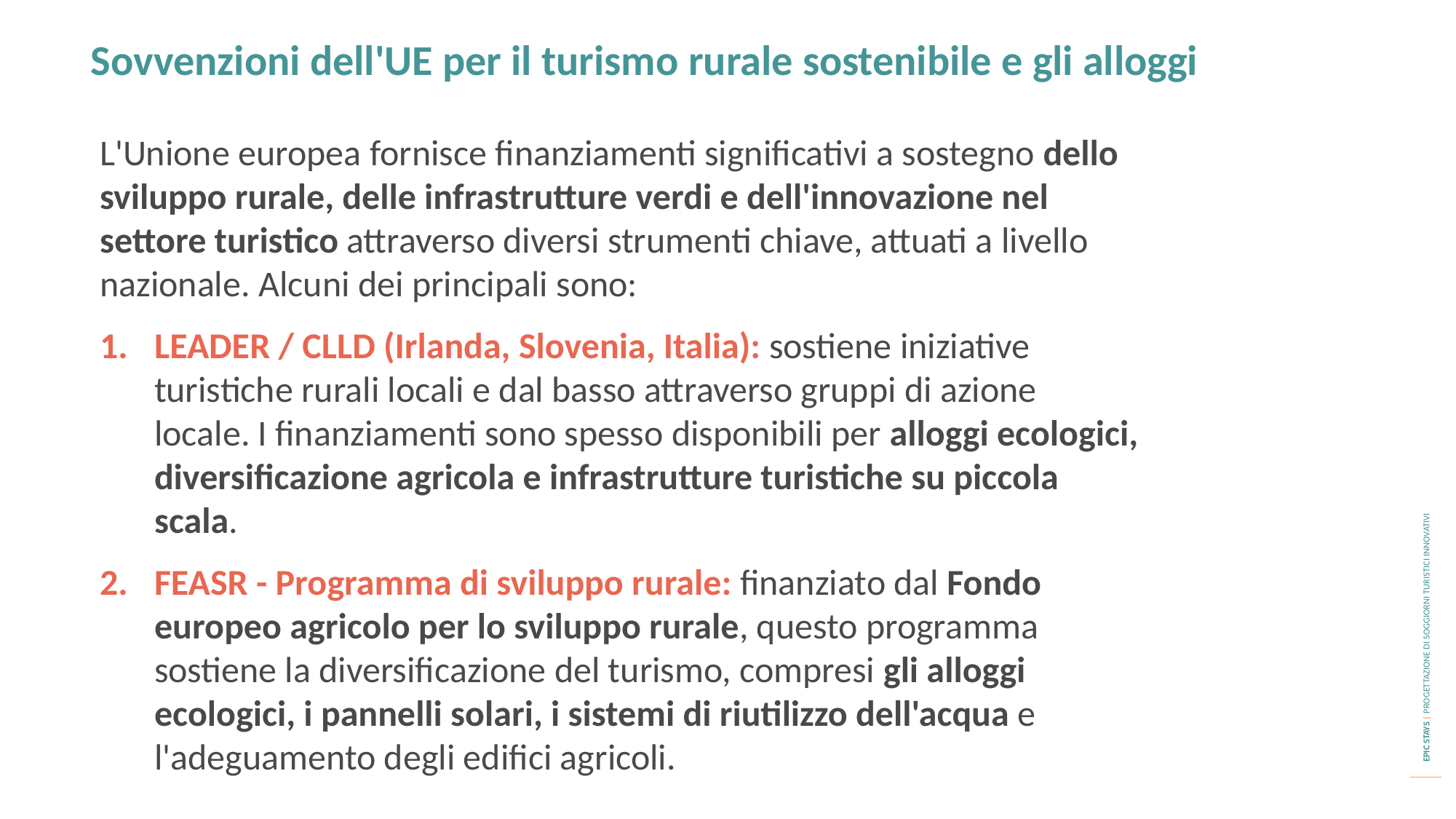

Sovvenzioni dell'UE per il turismo rurale sostenibile e gli alloggi

L'Unione europea fornisce finanziamenti significativi a sostegno dello sviluppo rurale, delle infrastrutture verdi e dell'innovazione nel settore turistico attraverso diversi strumenti chiave, attuati a livello nazionale. Alcuni dei principali sono:
LEADER / CLLD (Irlanda, Slovenia, Italia): sostiene iniziative turistiche rurali locali e dal basso attraverso gruppi di azione locale. I finanziamenti sono spesso disponibili per alloggi ecologici, diversificazione agricola e infrastrutture turistiche su piccola scala.
FEASR - Programma di sviluppo rurale: finanziato dal Fondo europeo agricolo per lo sviluppo rurale, questo programma sostiene la diversificazione del turismo, compresi gli alloggi ecologici, i pannelli solari, i sistemi di riutilizzo dell'acqua e l'adeguamento degli edifici agricoli.